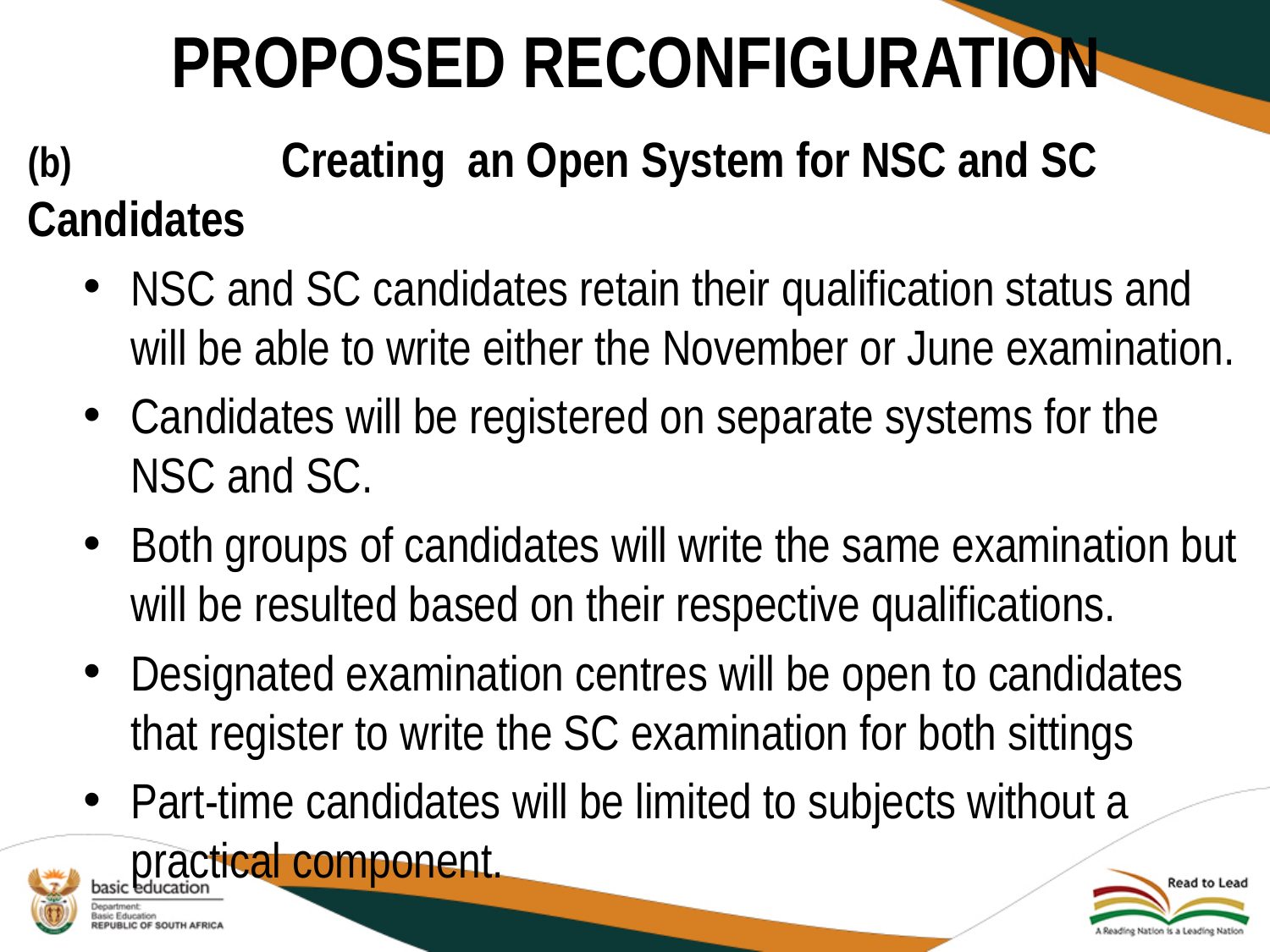

# PROPOSED RECONFIGURATION
(b)		Creating  an Open System for NSC and SC Candidates
NSC and SC candidates retain their qualification status and will be able to write either the November or June examination.
Candidates will be registered on separate systems for the NSC and SC.
Both groups of candidates will write the same examination but will be resulted based on their respective qualifications.
Designated examination centres will be open to candidates that register to write the SC examination for both sittings
Part-time candidates will be limited to subjects without a practical component.

20